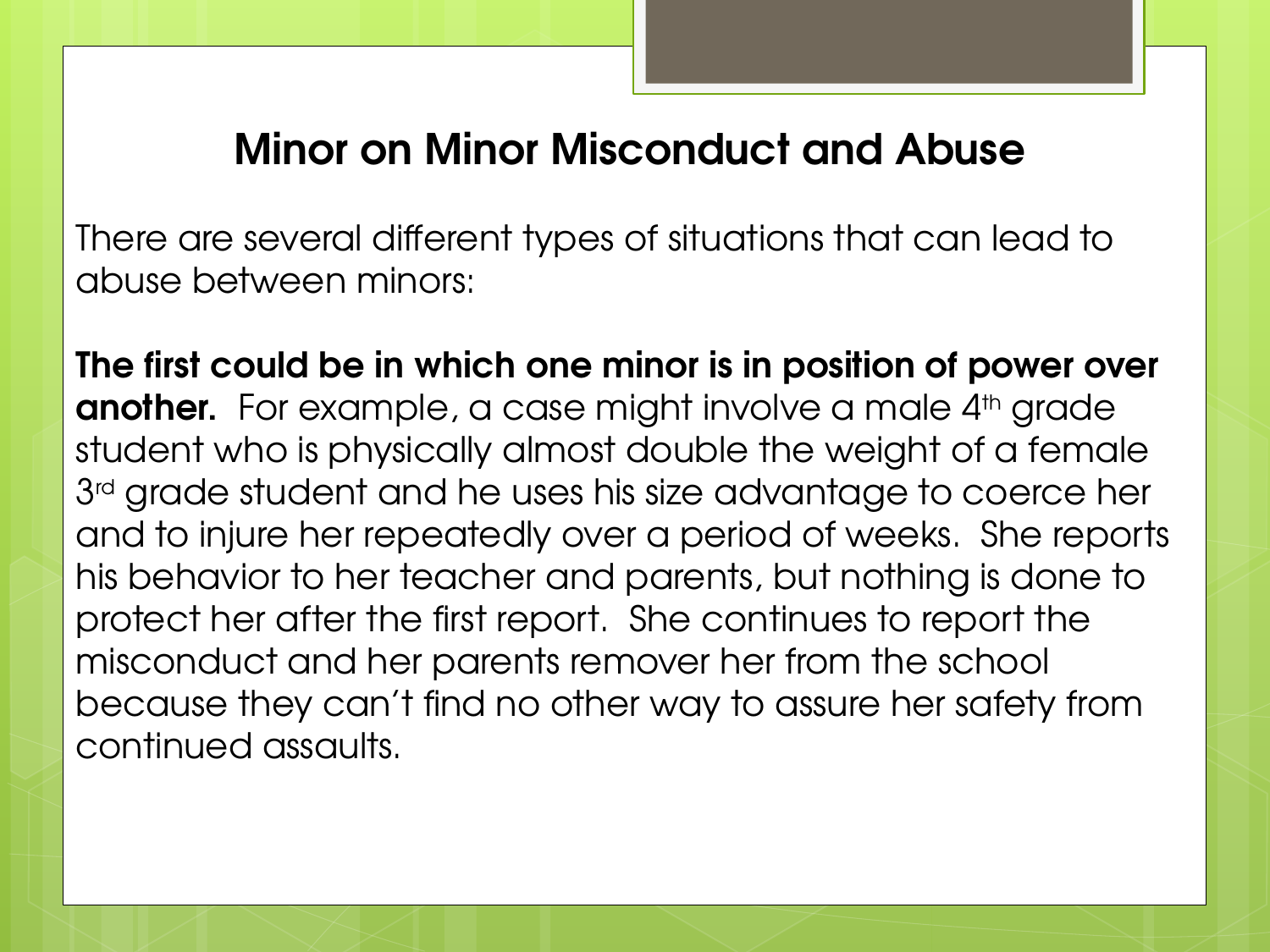

Minor on Minor Misconduct and Abuse

There are several different types of situations that can lead to abuse between minors:

The first could be in which one minor is in position of power over another.  For example, a case might involve a male 4th grade student who is physically almost double the weight of a female 3rd grade student and he uses his size advantage to coerce her and to injure her repeatedly over a period of weeks.  She reports his behavior to her teacher and parents, but nothing is done to protect her after the first report.  She continues to report the misconduct and her parents remover her from the school because they can’t find no other way to assure her safety from continued assaults.